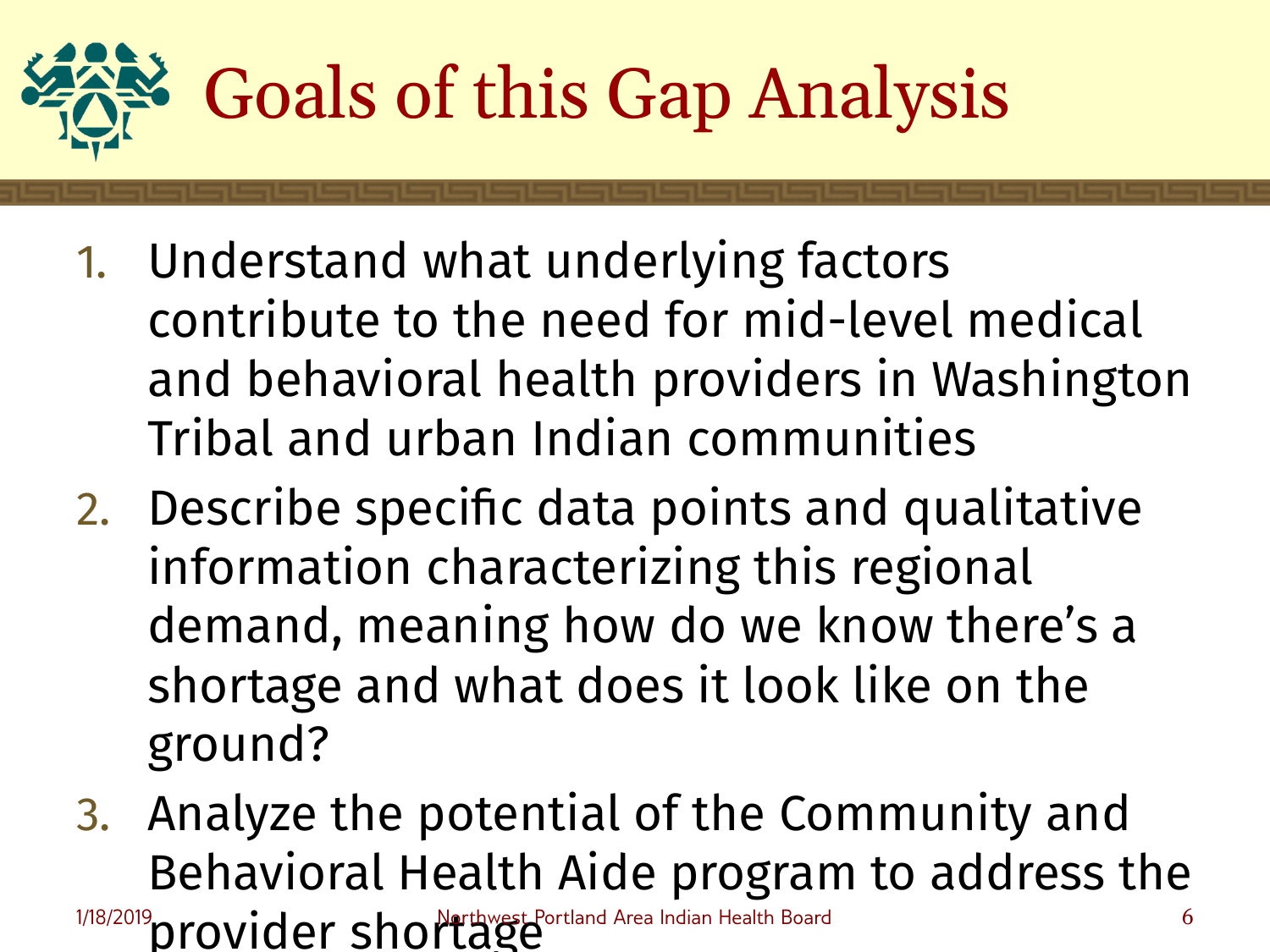

# Goals of this Gap Analysis
Understand what underlying factors contribute to the need for mid-level medical and behavioral health providers in Washington Tribal and urban Indian communities
Describe specific data points and qualitative information characterizing this regional demand, meaning how do we know there’s a shortage and what does it look like on the ground?
Analyze the potential of the Community and Behavioral Health Aide program to address the provider shortage
1/18/2019
Northwest Portland Area Indian Health Board
6